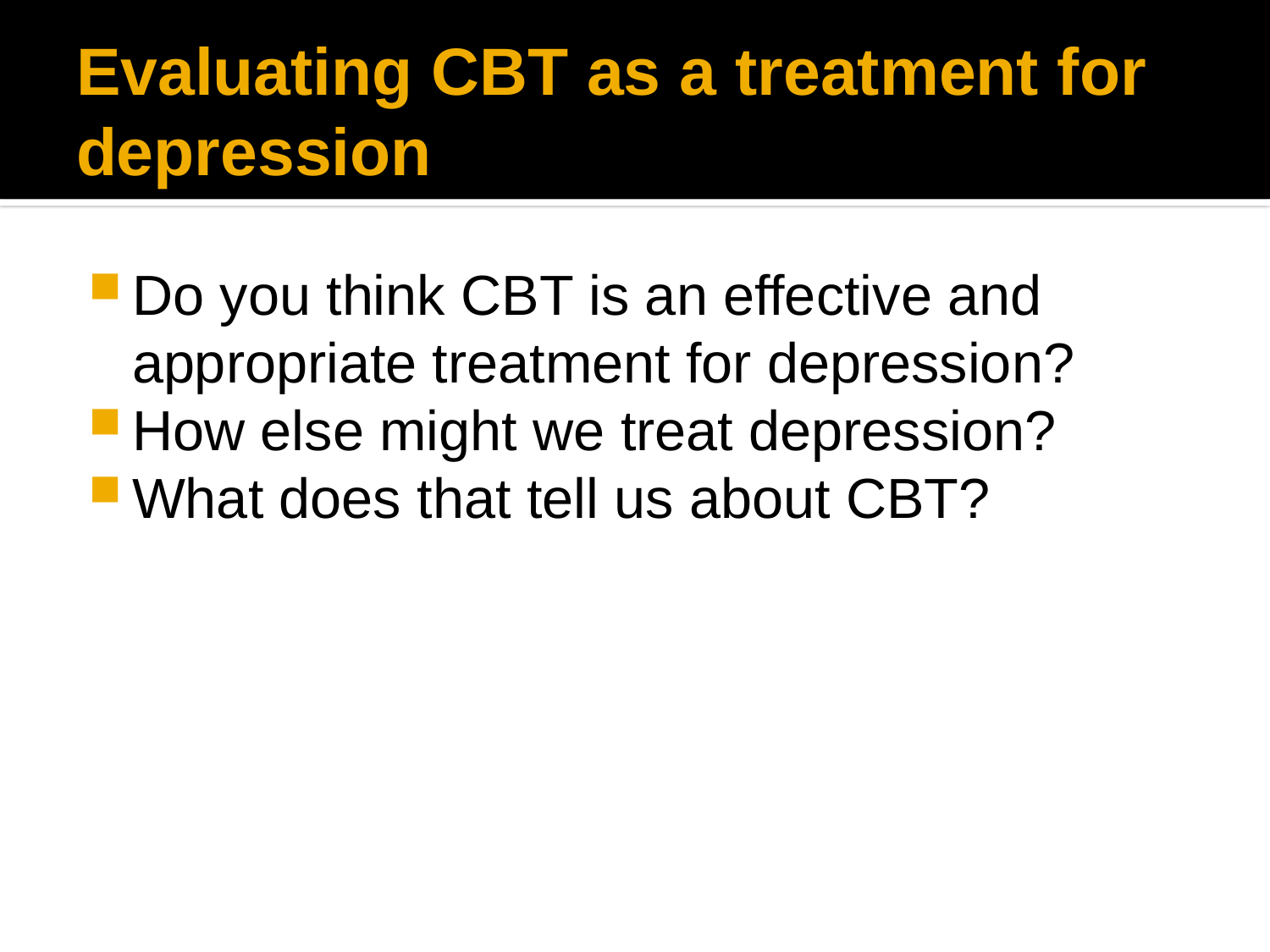

# Evaluating CBT as a treatment for depression
Do you think CBT is an effective and appropriate treatment for depression?
How else might we treat depression?
What does that tell us about CBT?